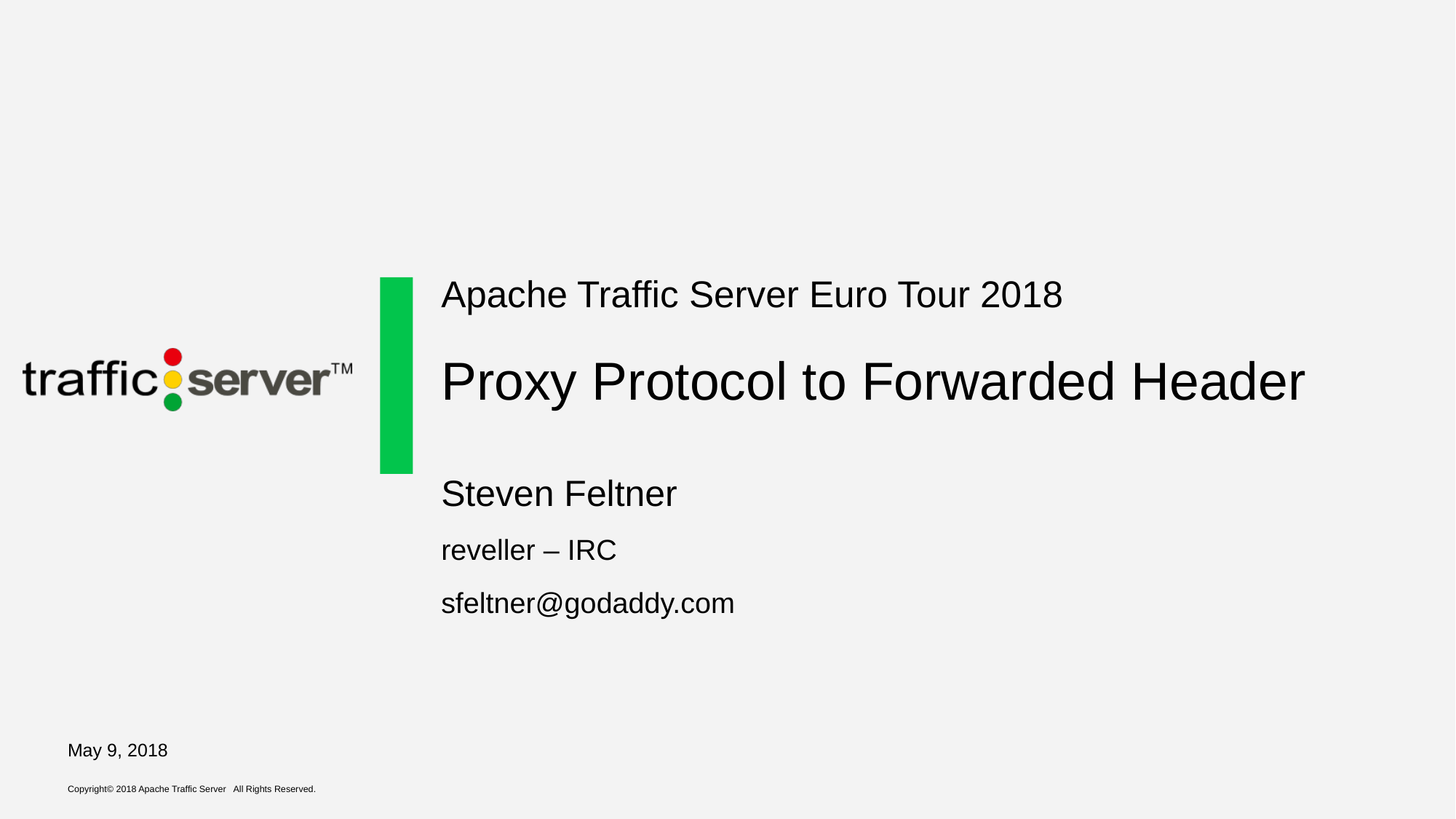

# Apache Traffic Server Euro Tour 2018 Proxy Protocol to Forwarded Header
Steven Feltner
reveller – IRC
sfeltner@godaddy.com

May 9, 2018